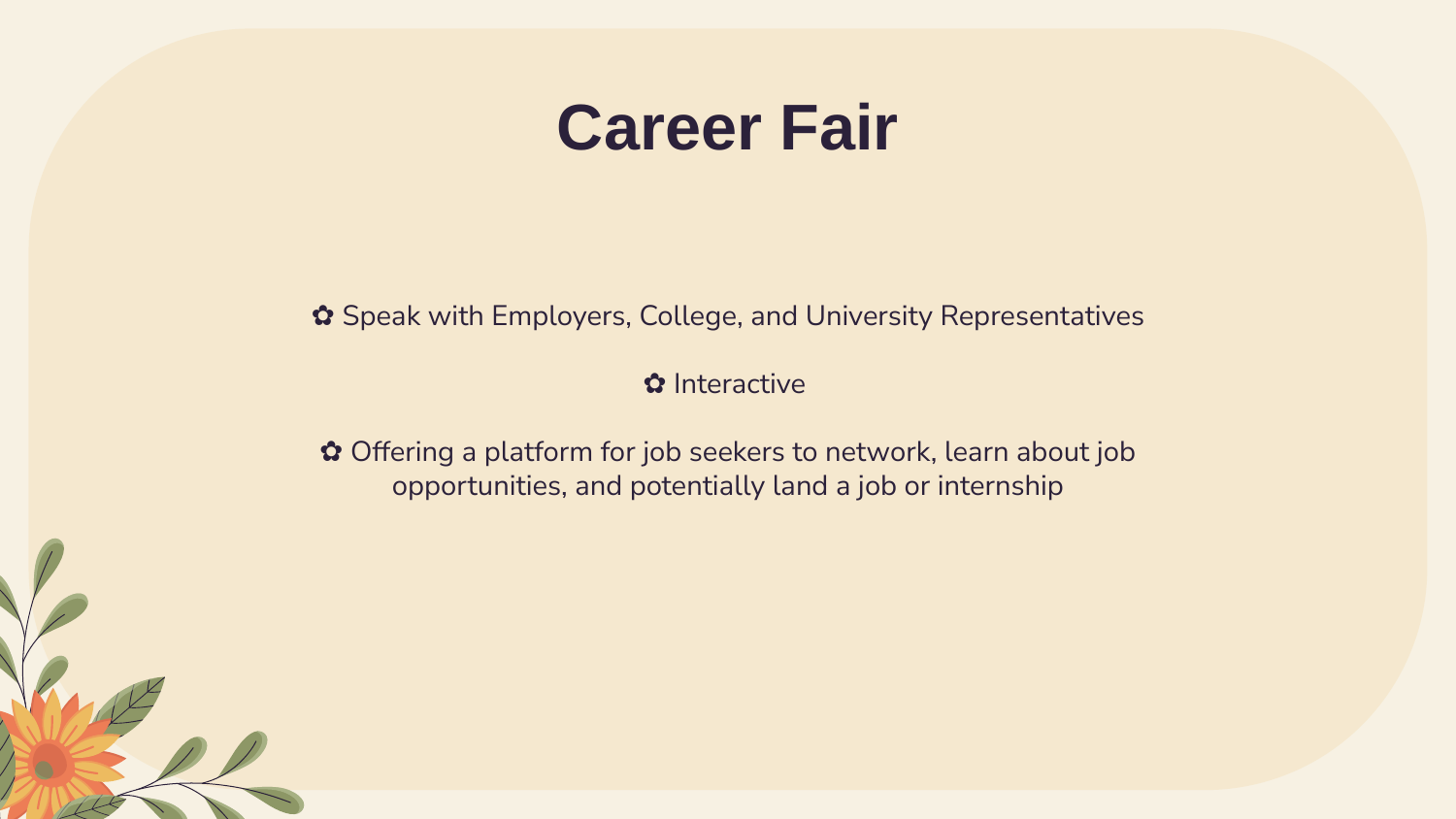

# Career Fair
✿ Speak with Employers, College, and University Representatives

✿ Interactive

✿ Offering a platform for job seekers to network, learn about job opportunities, and potentially land a job or internship